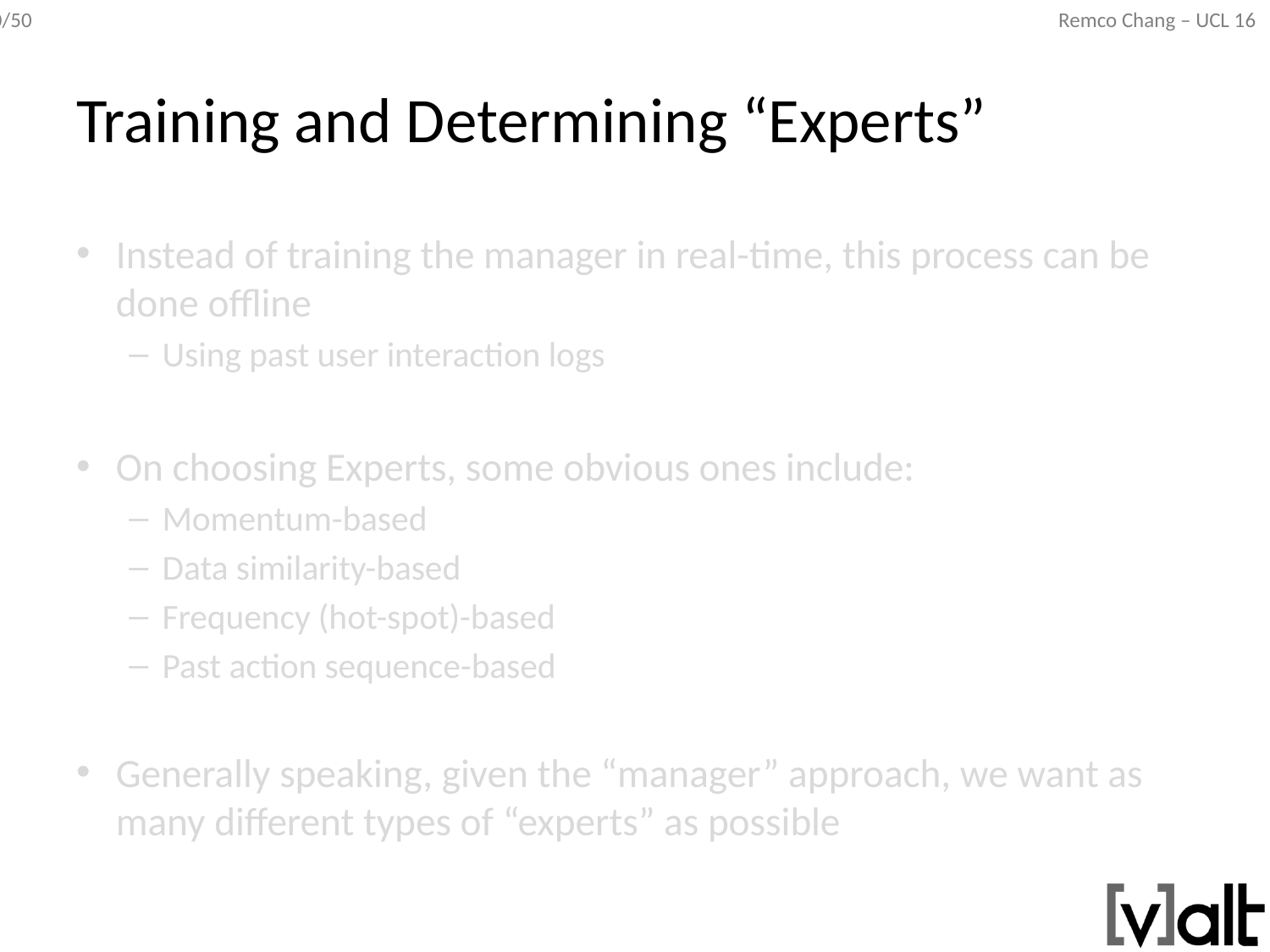

# Training and Determining “Experts”
Instead of training the manager in real-time, this process can be done offline
Using past user interaction logs

On choosing Experts, some obvious ones include:
Momentum-based
Data similarity-based
Frequency (hot-spot)-based
Past action sequence-based

Generally speaking, given the “manager” approach, we want as many different types of “experts” as possible